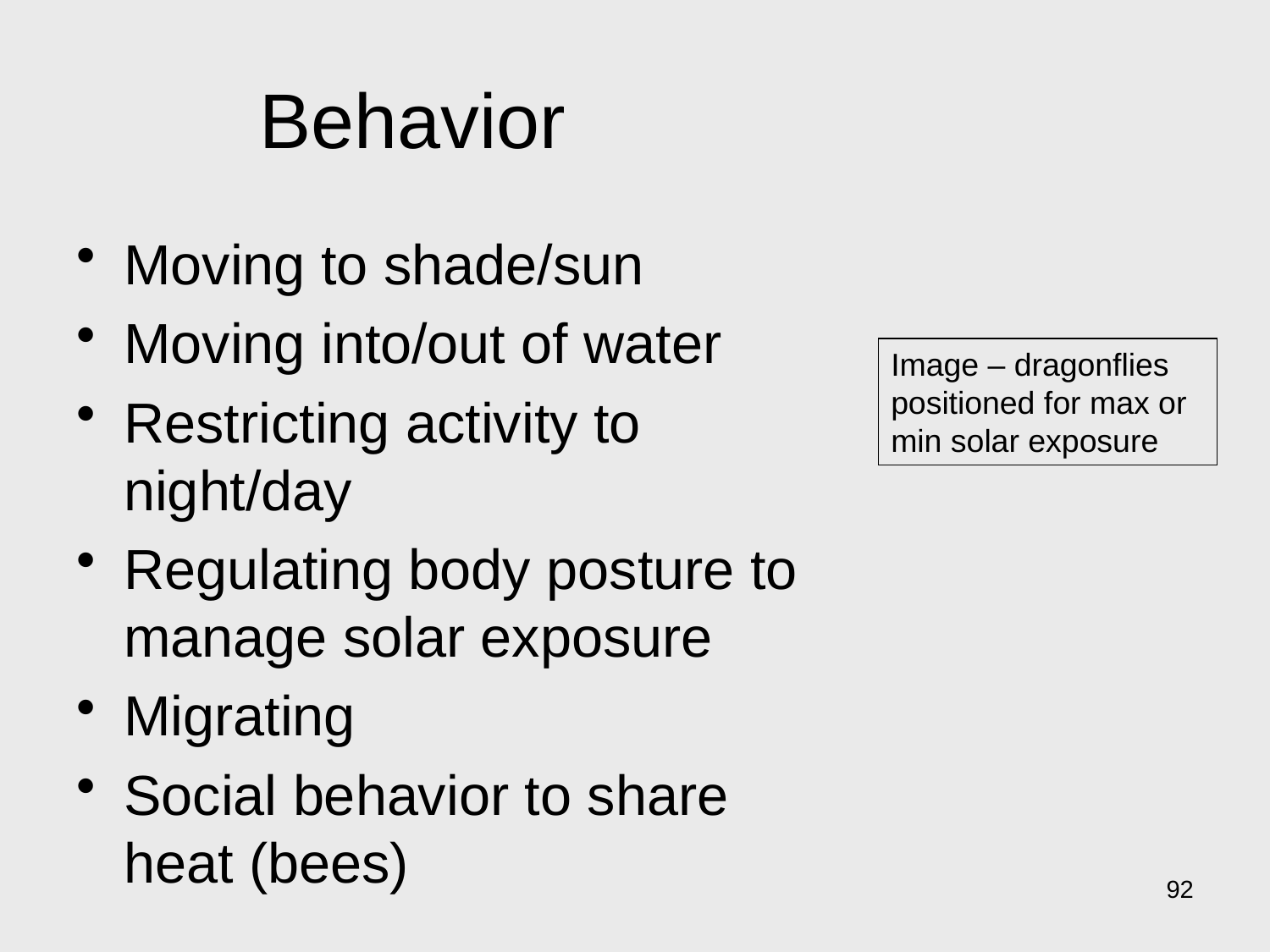

# Behavior
Moving to shade/sun
Moving into/out of water
Restricting activity to night/day
Regulating body posture to manage solar exposure
Migrating
Social behavior to share heat (bees)
Image – dragonflies positioned for max or min solar exposure
92